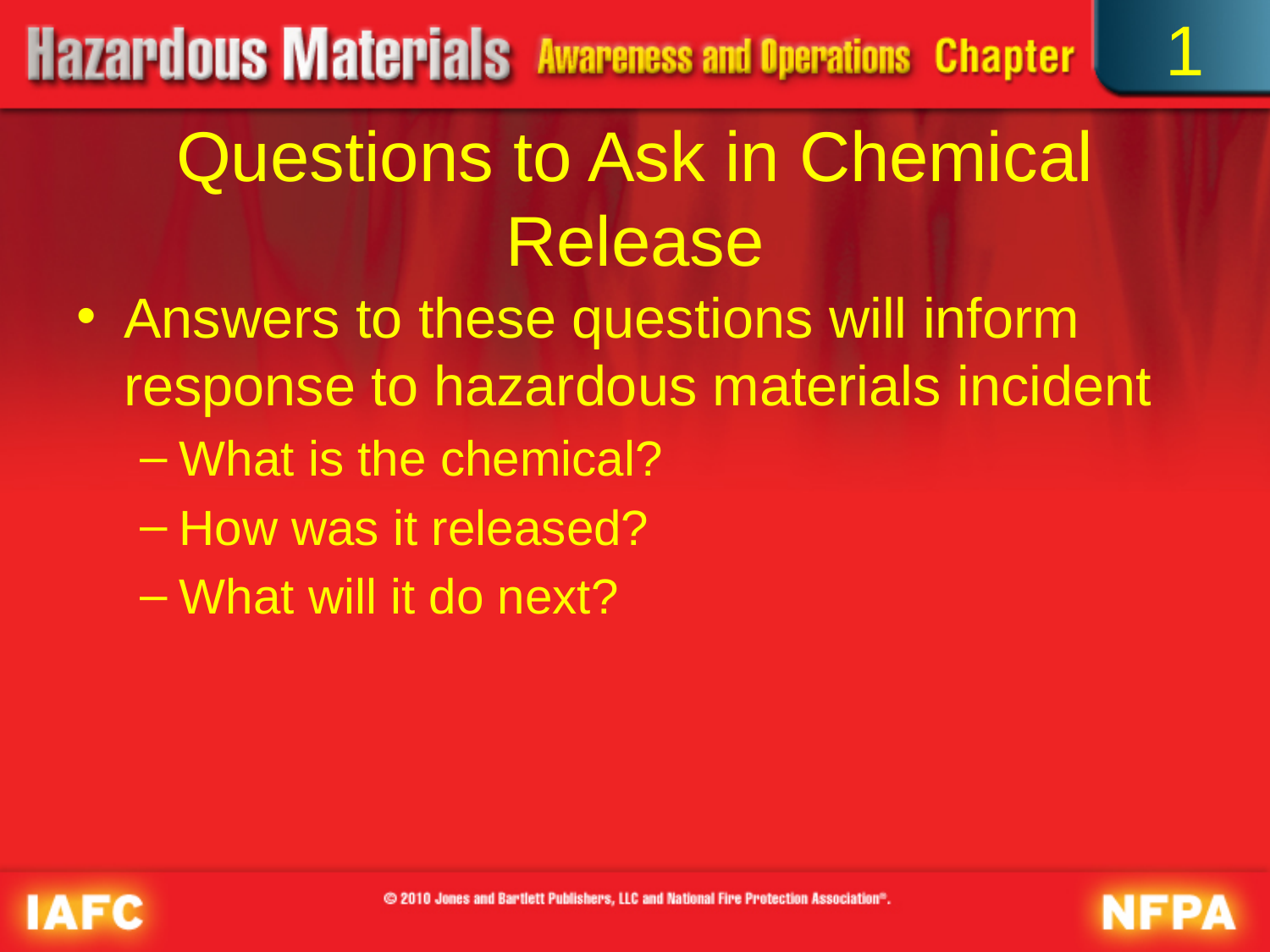

1
# Questions to Ask in Chemical Release
Answers to these questions will inform response to hazardous materials incident
What is the chemical?
How was it released?
What will it do next?